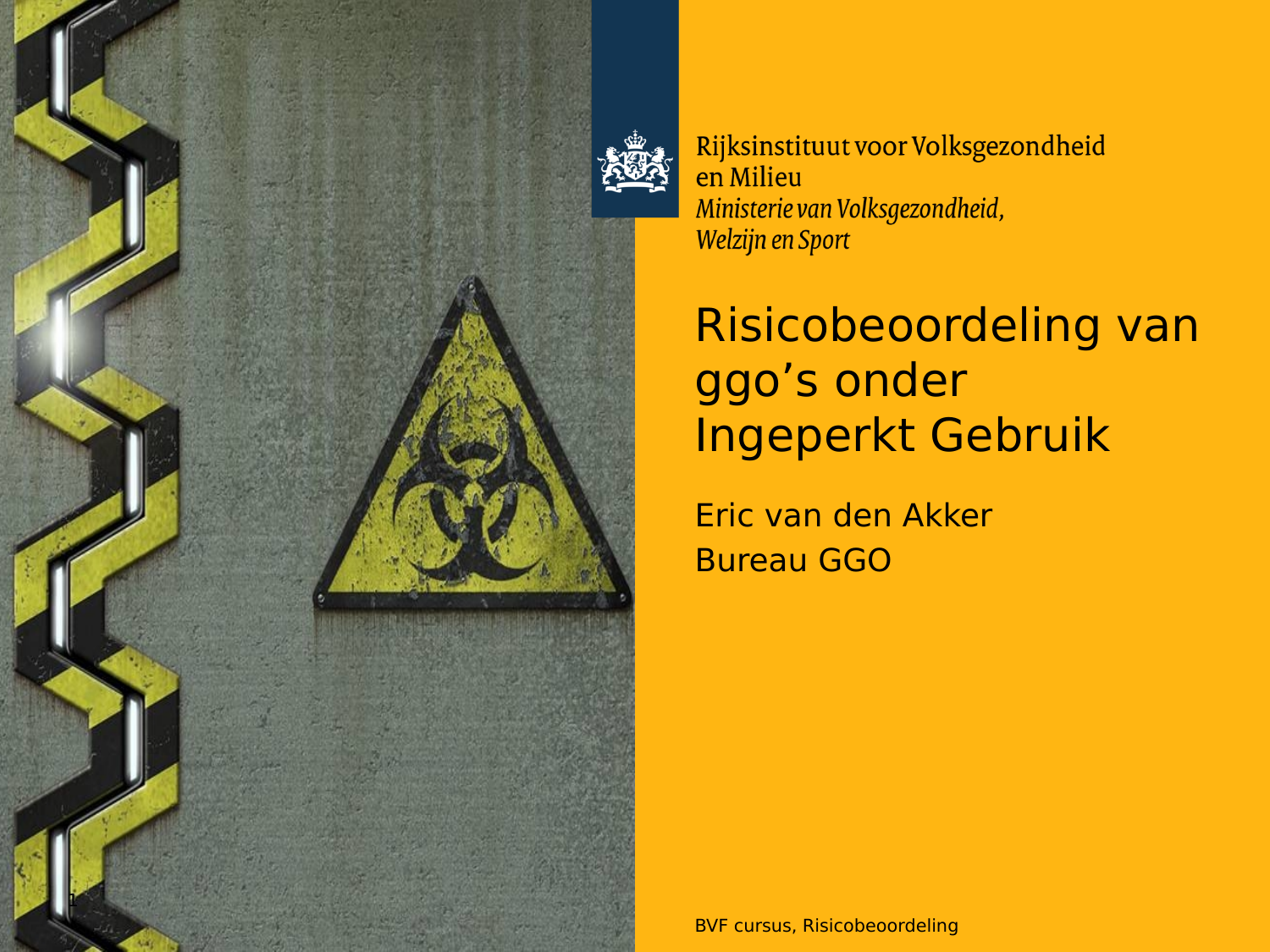

# Risicobeoordeling van ggo’s onder Ingeperkt Gebruik
Eric van den Akker
Bureau GGO
1
BVF cursus, Risicobeoordeling